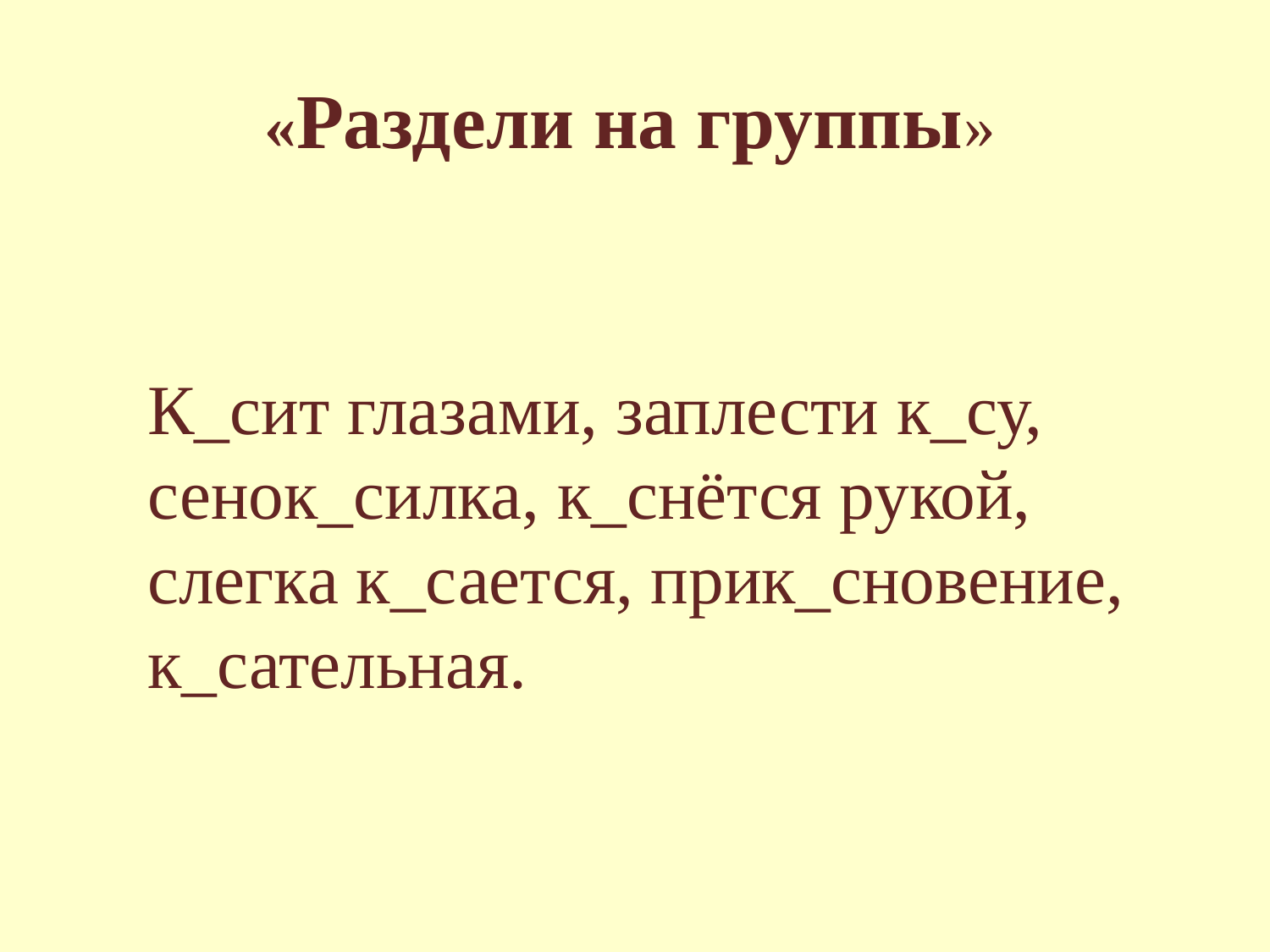

# «Раздели на группы»

	К_сит глазами, заплести к_су, сенок_силка, к_снётся рукой, слегка к_сается, прик_сновение, к_сательная.